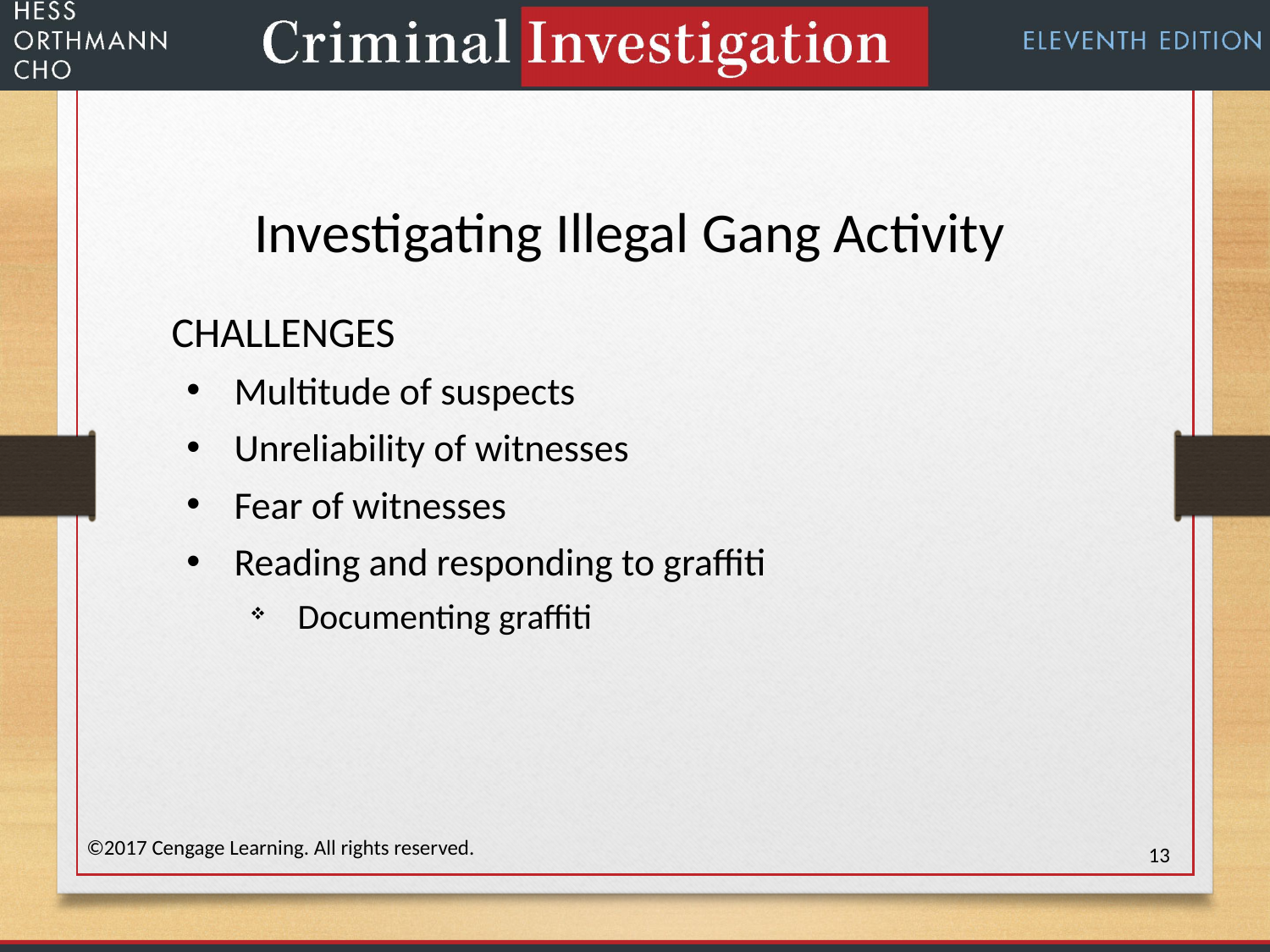

Investigating Illegal Gang Activity

CHALLENGES
Multitude of suspects
Unreliability of witnesses
Fear of witnesses
Reading and responding to graffiti
Documenting graffiti
©2017 Cengage Learning. All rights reserved.
13